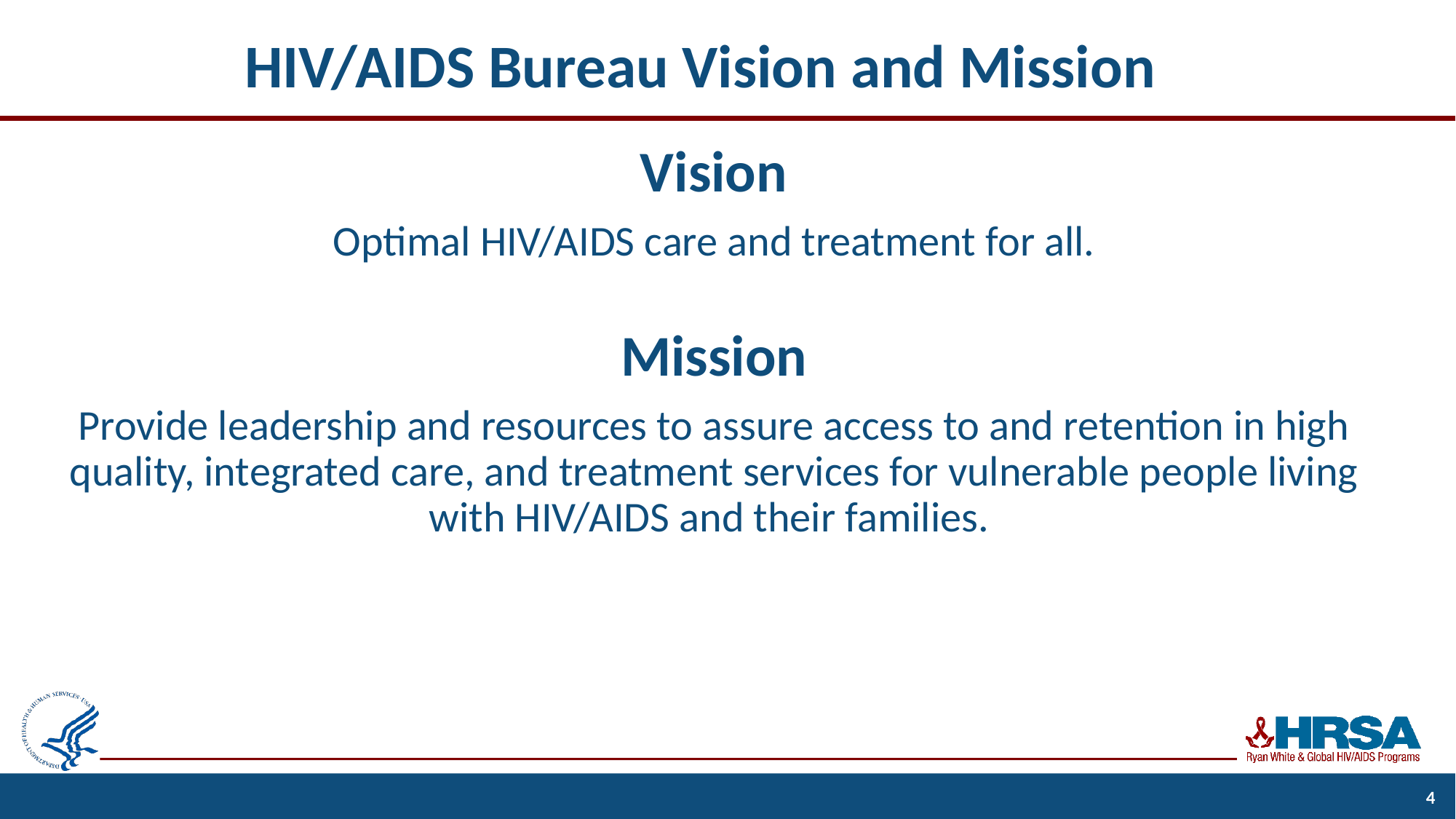

# HIV/AIDS Bureau Vision and Mission
Vision
 Optimal HIV/AIDS care and treatment for all.

Mission
Provide leadership and resources to assure access to and retention in high quality, integrated care, and treatment services for vulnerable people living with HIV/AIDS and their families.

4